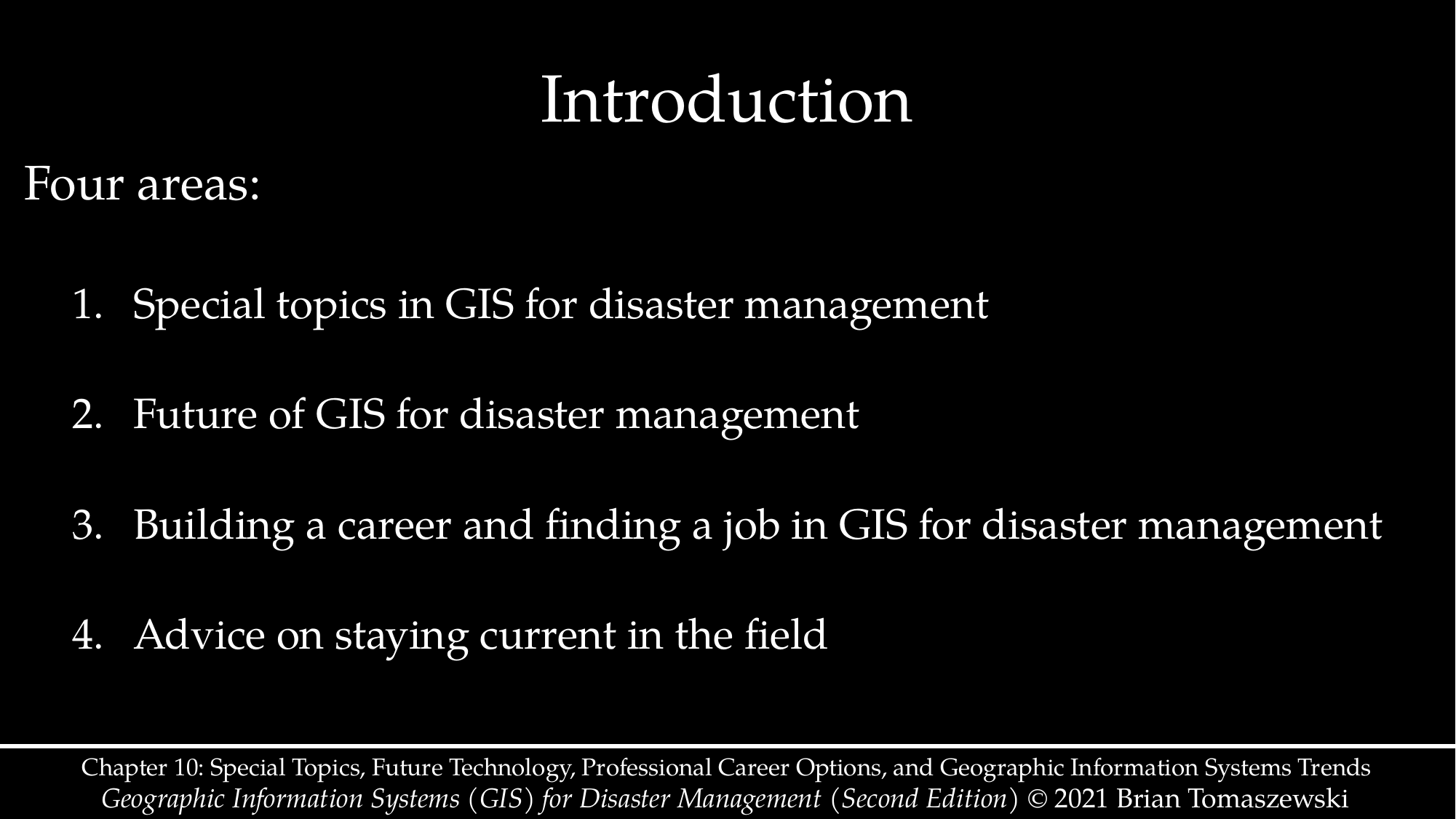

# Introduction
Four areas:
Special topics in GIS for disaster management
Future of GIS for disaster management
Building a career and finding a job in GIS for disaster management
Advice on staying current in the field